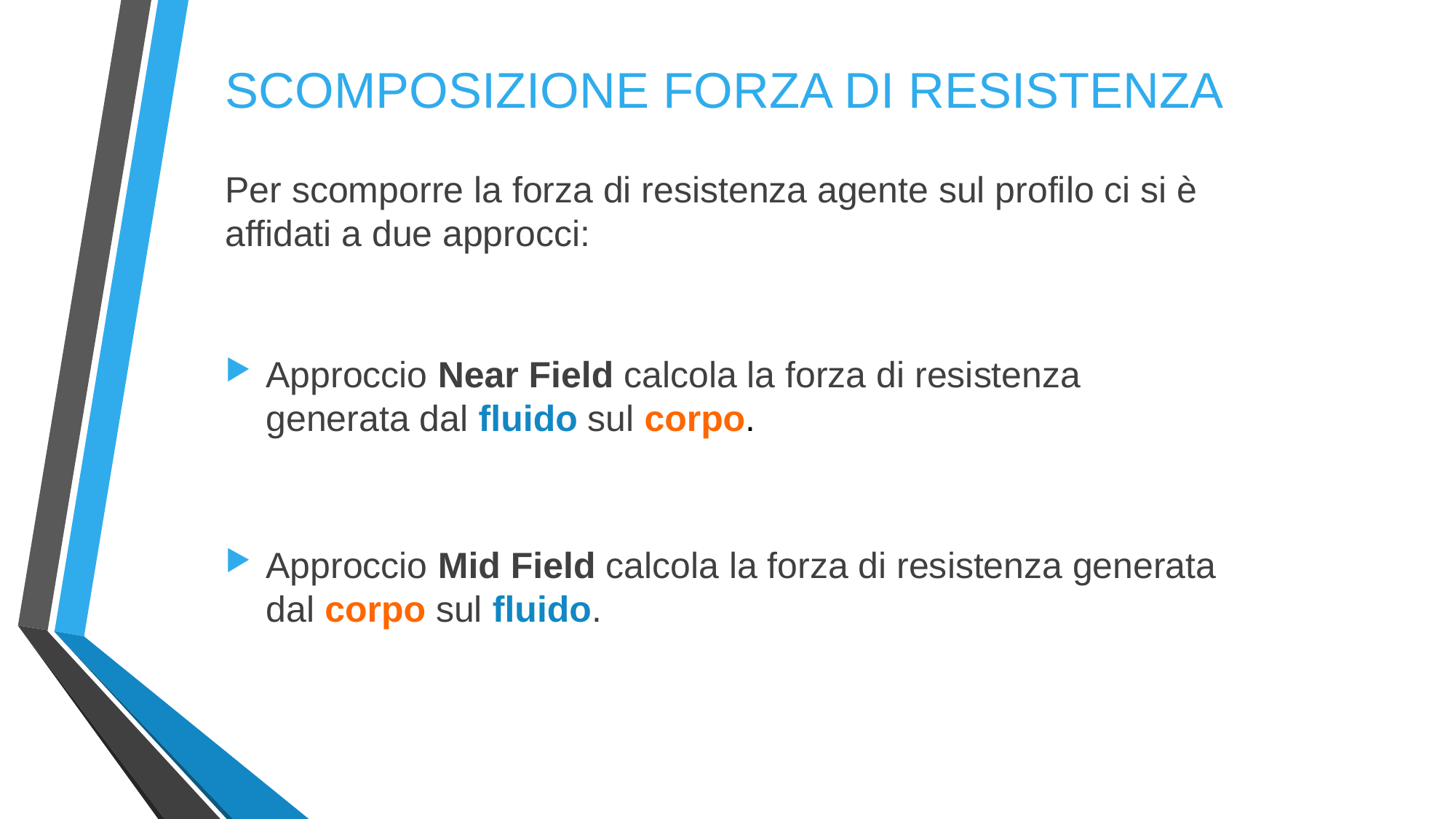

SCOMPOSIZIONE FORZA DI RESISTENZA
Per scomporre la forza di resistenza agente sul profilo ci si è affidati a due approcci:
Approccio Near Field calcola la forza di resistenza generata dal fluido sul corpo.

Approccio Mid Field calcola la forza di resistenza generata dal corpo sul fluido.